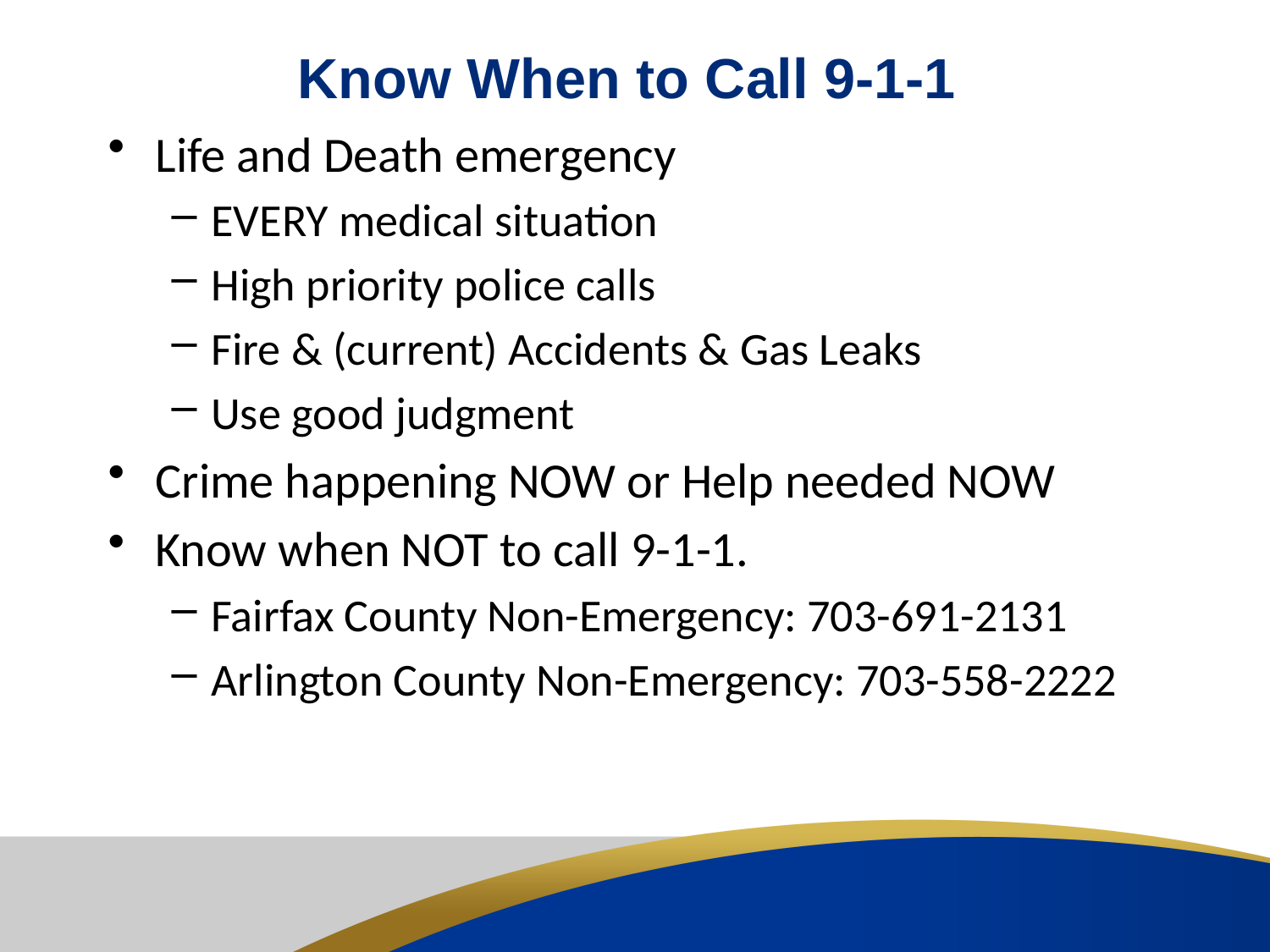

# Know When to Call 9-1-1
Life and Death emergency
EVERY medical situation
High priority police calls
Fire & (current) Accidents & Gas Leaks
Use good judgment
Crime happening NOW or Help needed NOW
Know when NOT to call 9-1-1.
Fairfax County Non-Emergency: 703-691-2131
Arlington County Non-Emergency: 703-558-2222